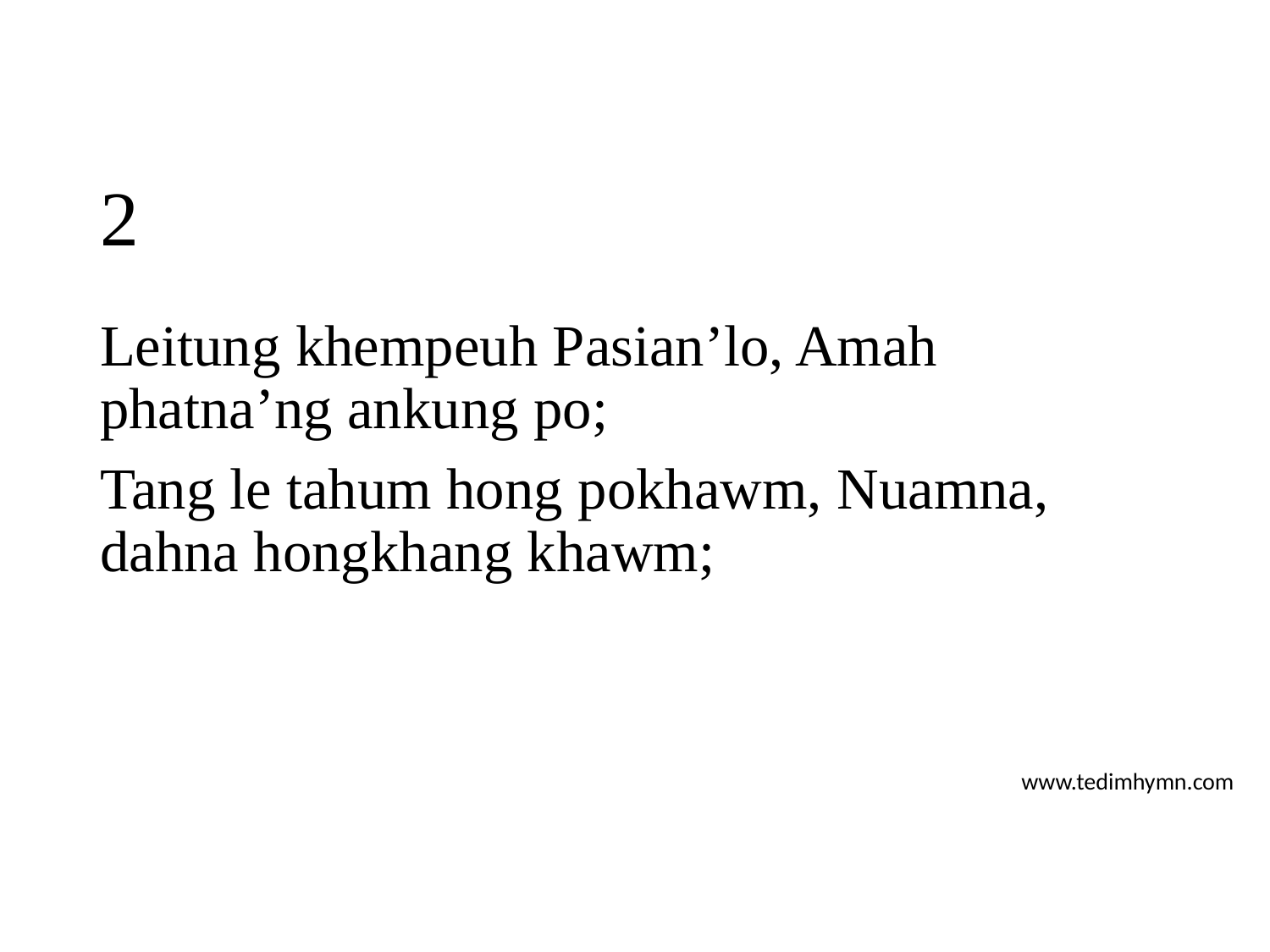

# 2
Leitung khempeuh Pasian’lo, Amah phatna’ng ankung po;
Tang le tahum hong pokhawm, Nuamna, dahna hongkhang khawm;

www.tedimhymn.com